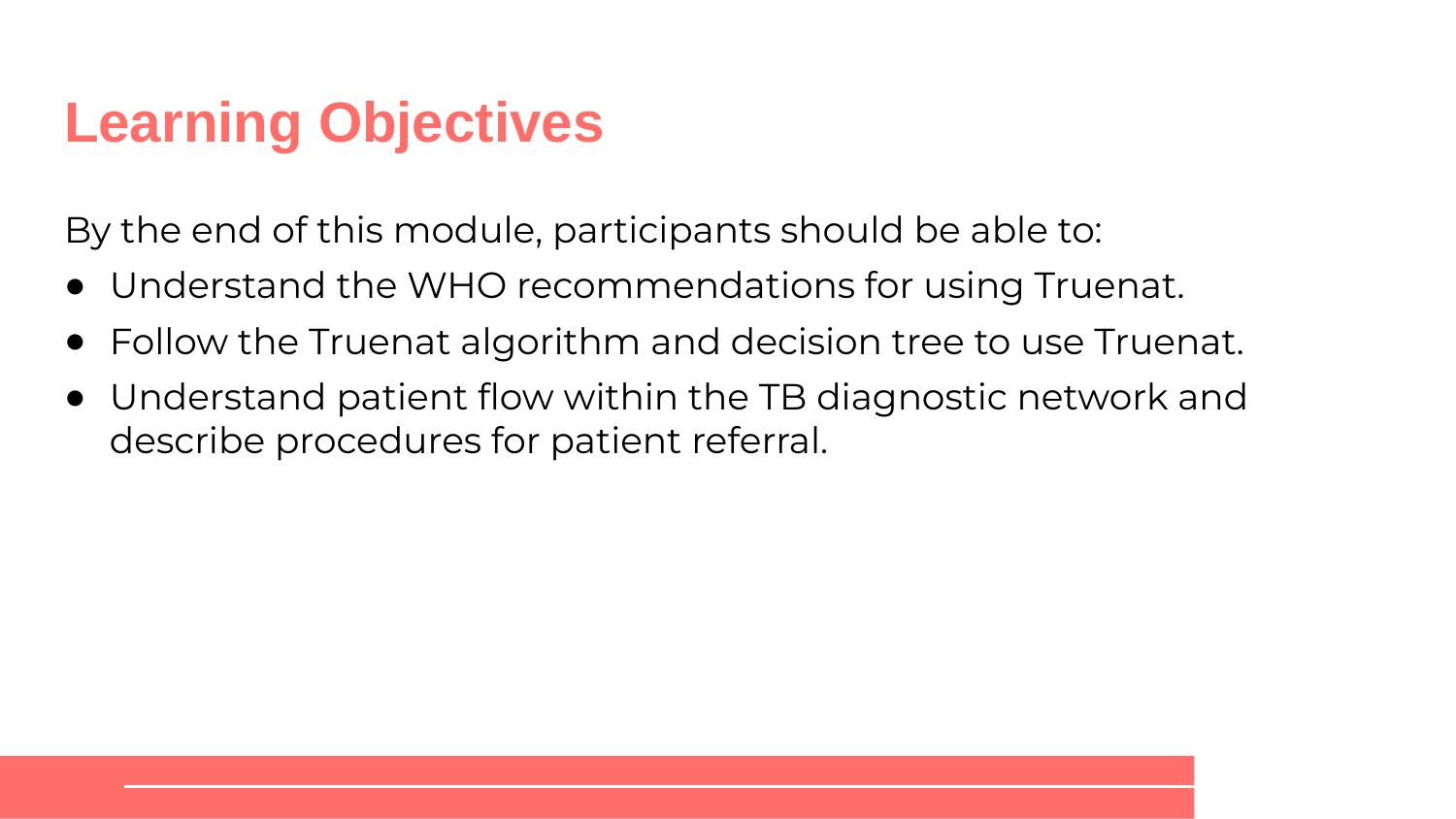

# Learning Objectives
By the end of this module, participants should be able to:
Understand the WHO recommendations for using Truenat.
Follow the Truenat algorithm and decision tree to use Truenat.
Understand patient flow within the TB diagnostic network and describe procedures for patient referral.